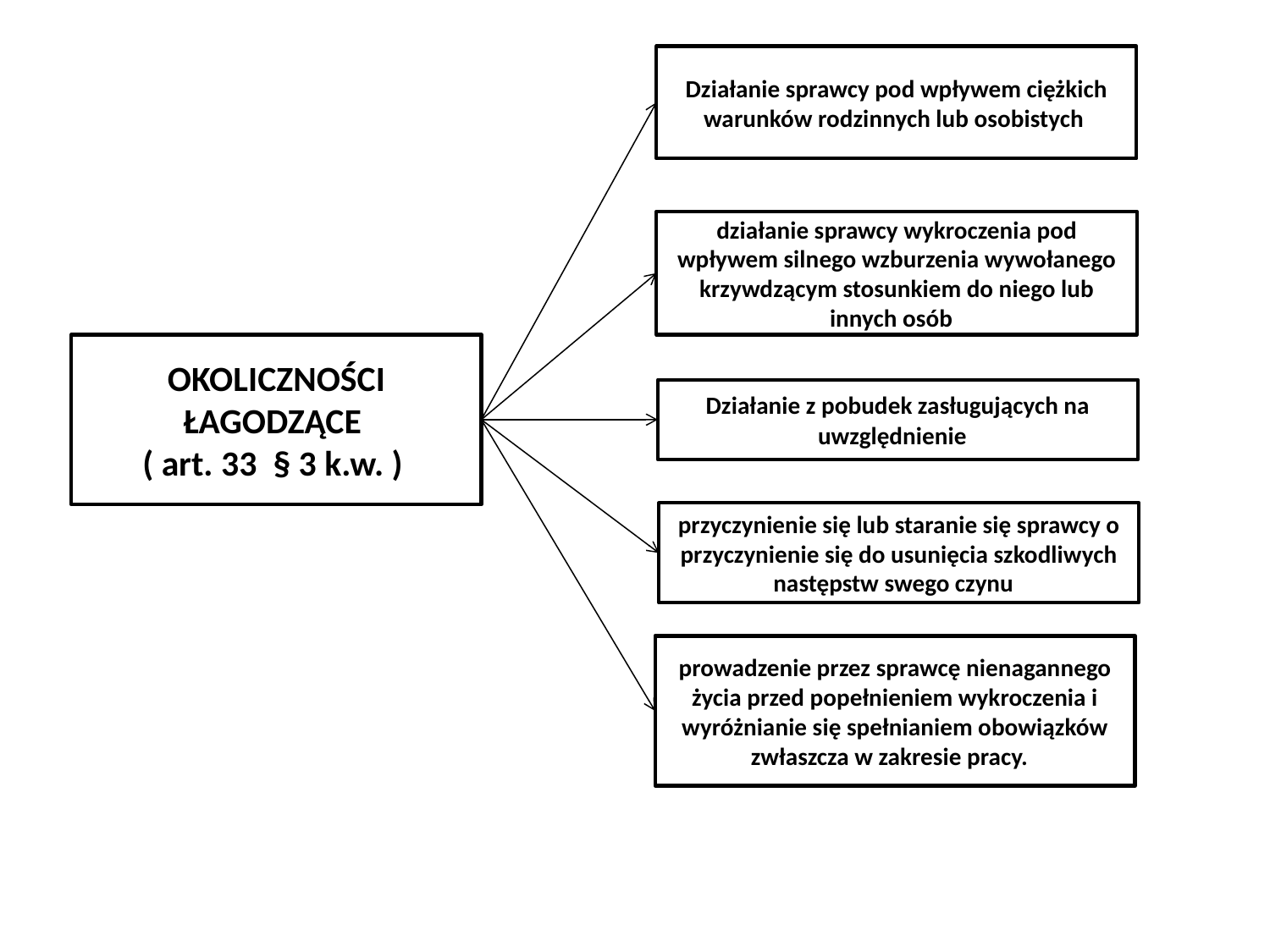

Działanie sprawcy pod wpływem ciężkich warunków rodzinnych lub osobistych
działanie sprawcy wykroczenia pod wpływem silnego wzburzenia wywołanego krzywdzącym stosunkiem do niego lub innych osób
OKOLICZNOŚCI ŁAGODZĄCE
( art. 33  § 3 k.w. )
Działanie z pobudek zasługujących na uwzględnienie
przyczynienie się lub staranie się sprawcy o przyczynienie się do usunięcia szkodliwych następstw swego czynu
prowadzenie przez sprawcę nienagannego życia przed popełnieniem wykroczenia i wyróżnianie się spełnianiem obowiązków zwłaszcza w zakresie pracy.